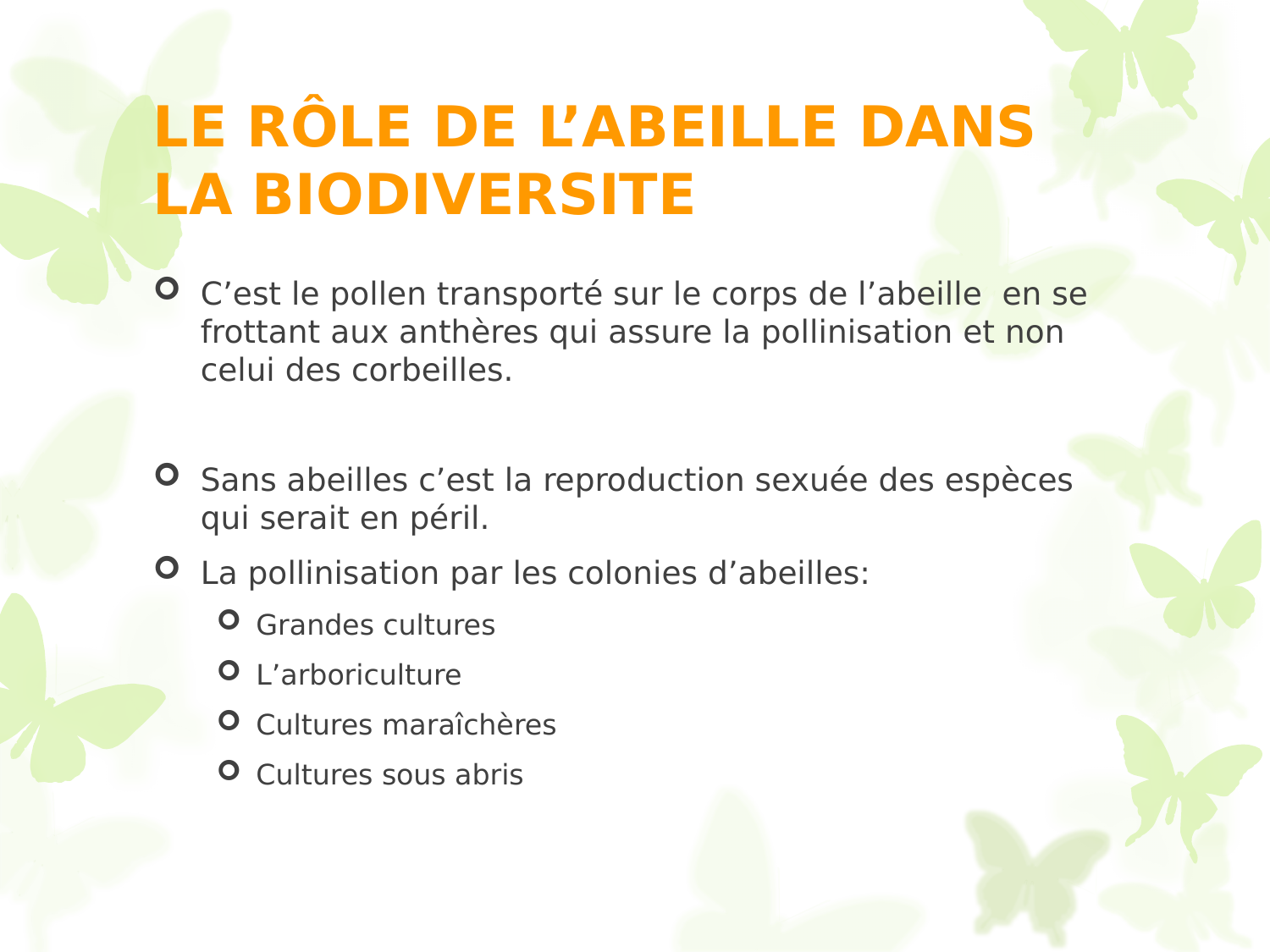

# LE RÔLE DE L’ABEILLE DANS LA BIODIVERSITE
C’est le pollen transporté sur le corps de l’abeille  en se frottant aux anthères qui assure la pollinisation et non celui des corbeilles.

Sans abeilles c’est la reproduction sexuée des espèces qui serait en péril.
La pollinisation par les colonies d’abeilles:
Grandes cultures
L’arboriculture
Cultures maraîchères
Cultures sous abris